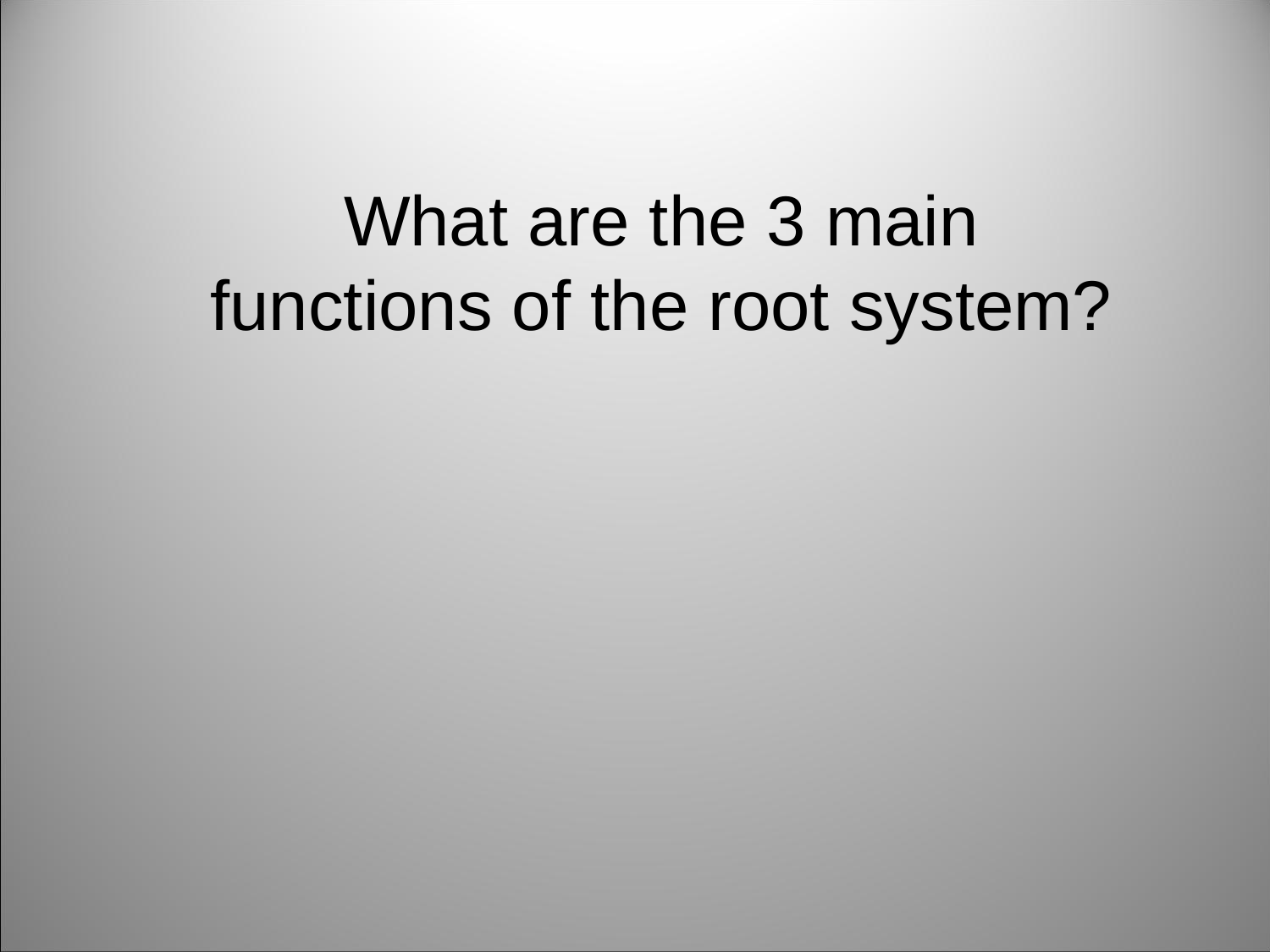

What are the 3 main functions of the root system?